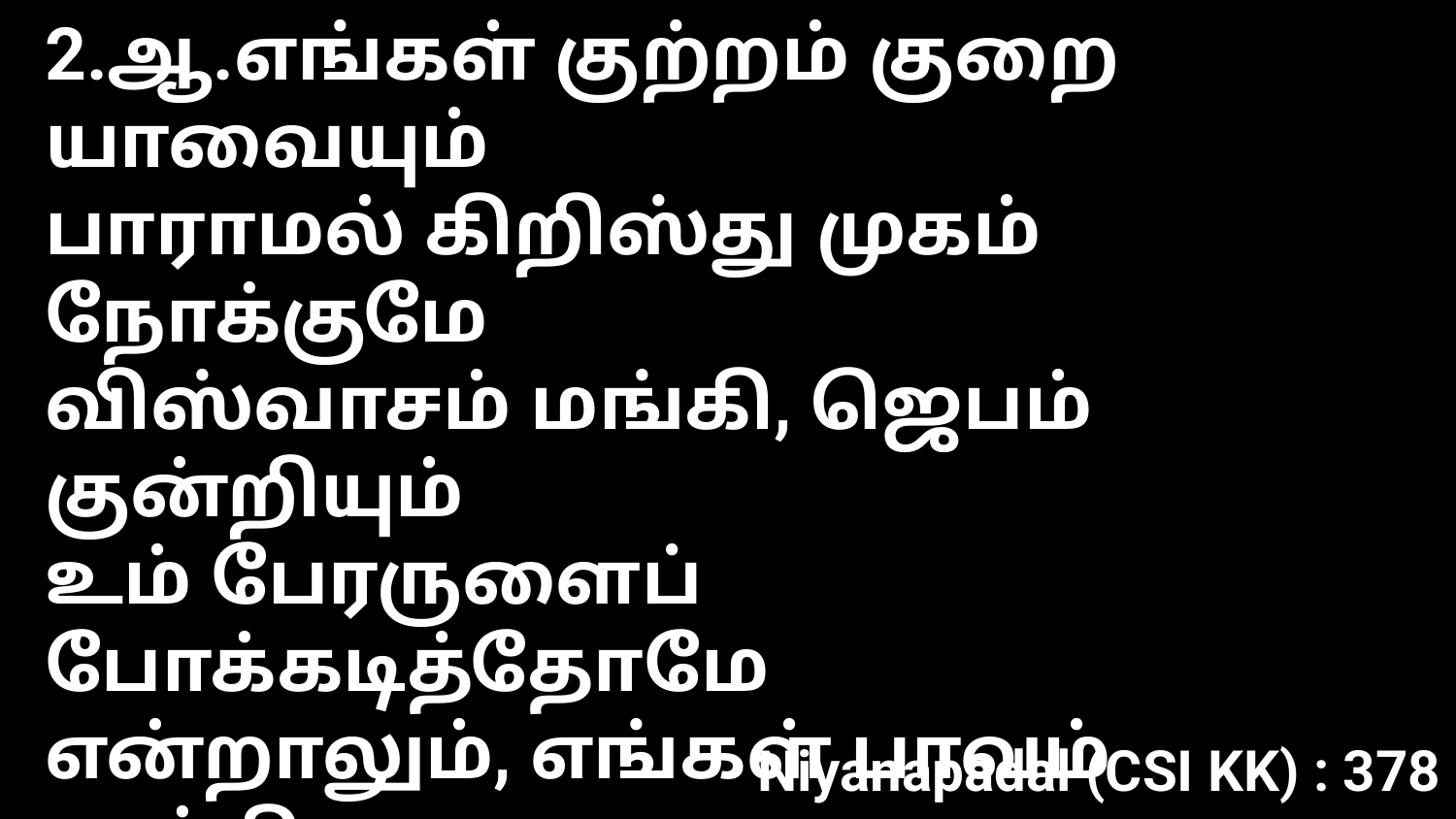

2.ஆ.எங்கள் குற்றம் குறை யாவையும்
பாராமல் கிறிஸ்து முகம் நோக்குமே
விஸ்வாசம் மங்கி, ஜெபம் குன்றியும்
உம் பேரருளைப் போக்கடித்தோமே
என்றாலும், எங்கள் பாவம் ஆக்கினை
இடையில் வைத்தோம் மீட்பர்.

Niyanapadal (CSI KK) : 378